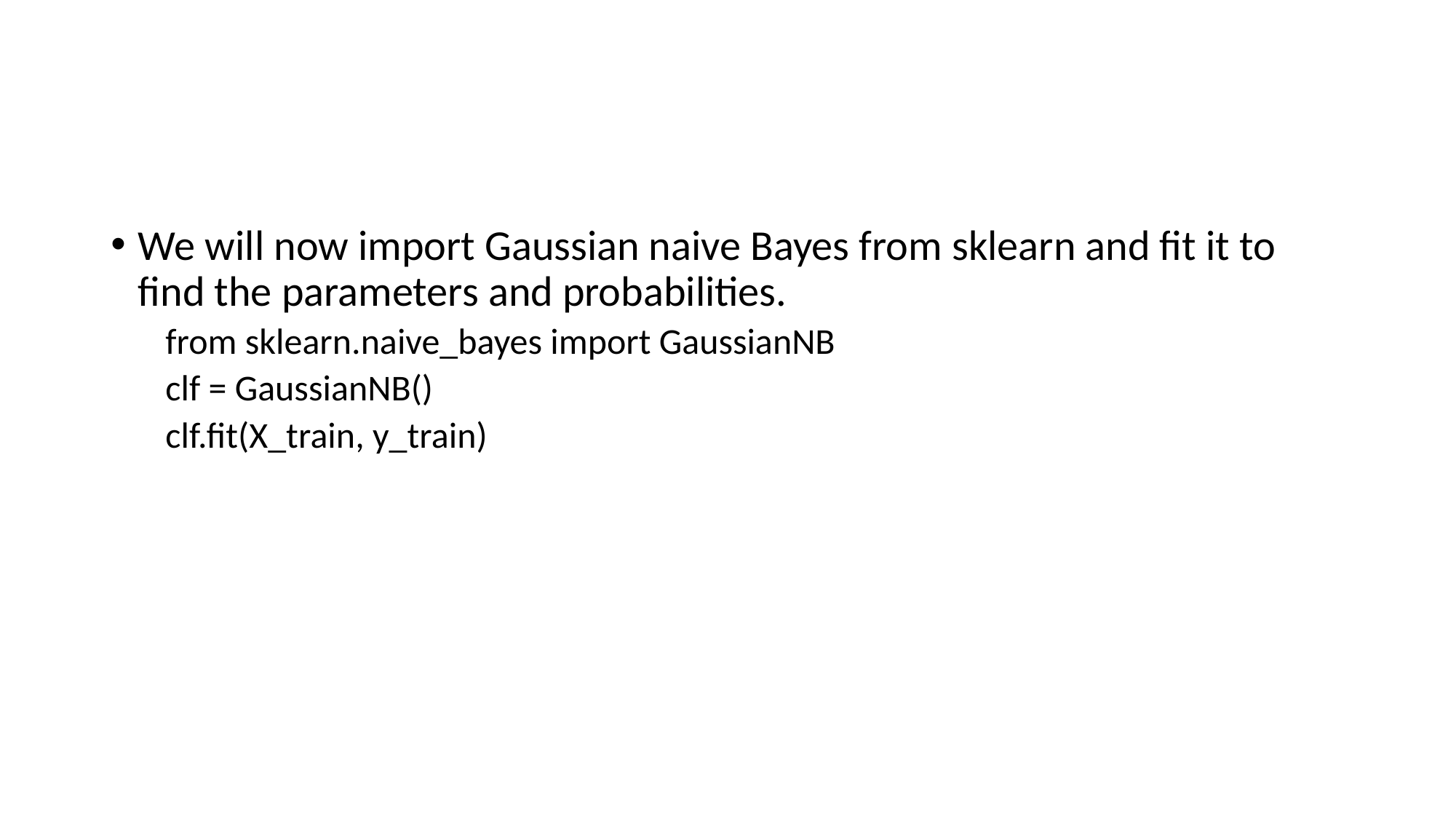

#
We will now import Gaussian naive Bayes from sklearn and fit it to find the parameters and probabilities.
from sklearn.naive_bayes import GaussianNB
clf = GaussianNB()
clf.fit(X_train, y_train)